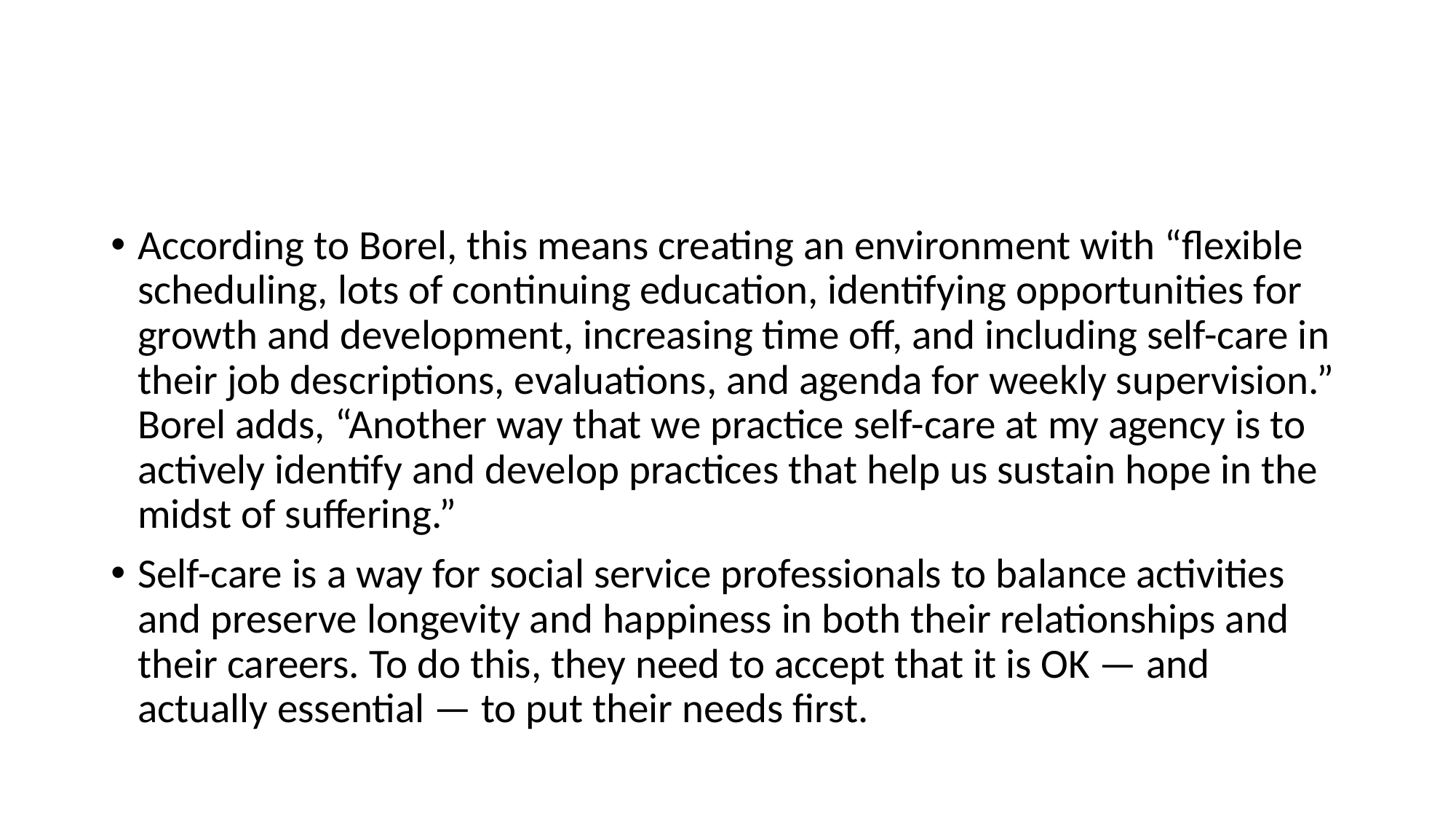

#
According to Borel, this means creating an environment with “flexible scheduling, lots of continuing education, identifying opportunities for growth and development, increasing time off, and including self-care in their job descriptions, evaluations, and agenda for weekly supervision.” Borel adds, “Another way that we practice self-care at my agency is to actively identify and develop practices that help us sustain hope in the midst of suffering.”
Self-care is a way for social service professionals to balance activities and preserve longevity and happiness in both their relationships and their careers. To do this, they need to accept that it is OK — and actually essential — to put their needs first.